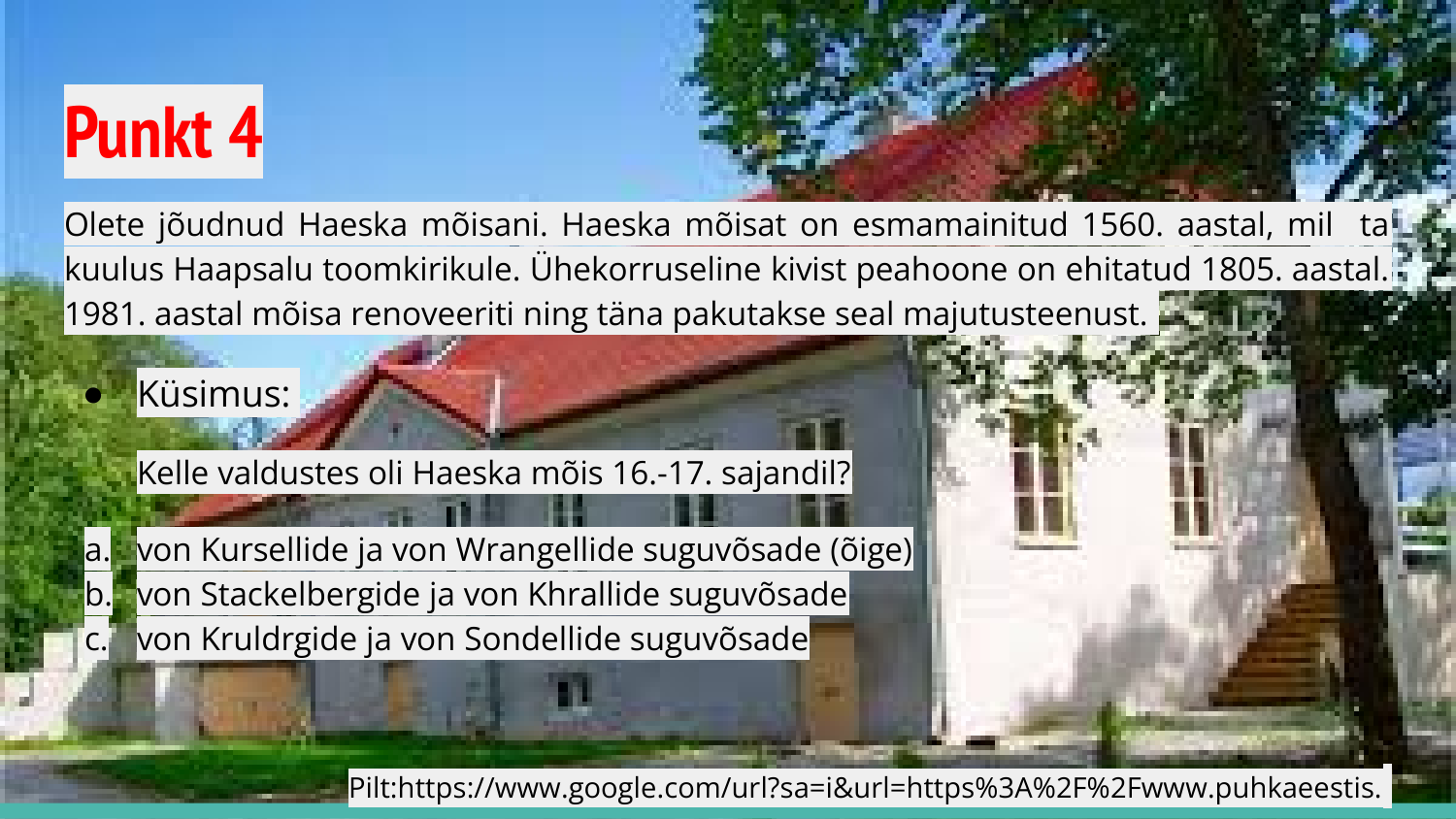

# Punkt 4
Olete jõudnud Haeska mõisani. Haeska mõisat on esmamainitud 1560. aastal, mil  ta kuulus Haapsalu toomkirikule. Ühekorruseline kivist peahoone on ehitatud 1805. aastal. 1981. aastal mõisa renoveeriti ning täna pakutakse seal majutusteenust.
Küsimus:
Kelle valdustes oli Haeska mõis 16.-17. sajandil?
von Kursellide ja von Wrangellide suguvõsade (õige)
von Stackelbergide ja von Khrallide suguvõsade
von Kruldrgide ja von Sondellide suguvõsade

Pilt:https://www.google.com/url?sa=i&url=https%3A%2F%2Fwww.puhkaeestis.